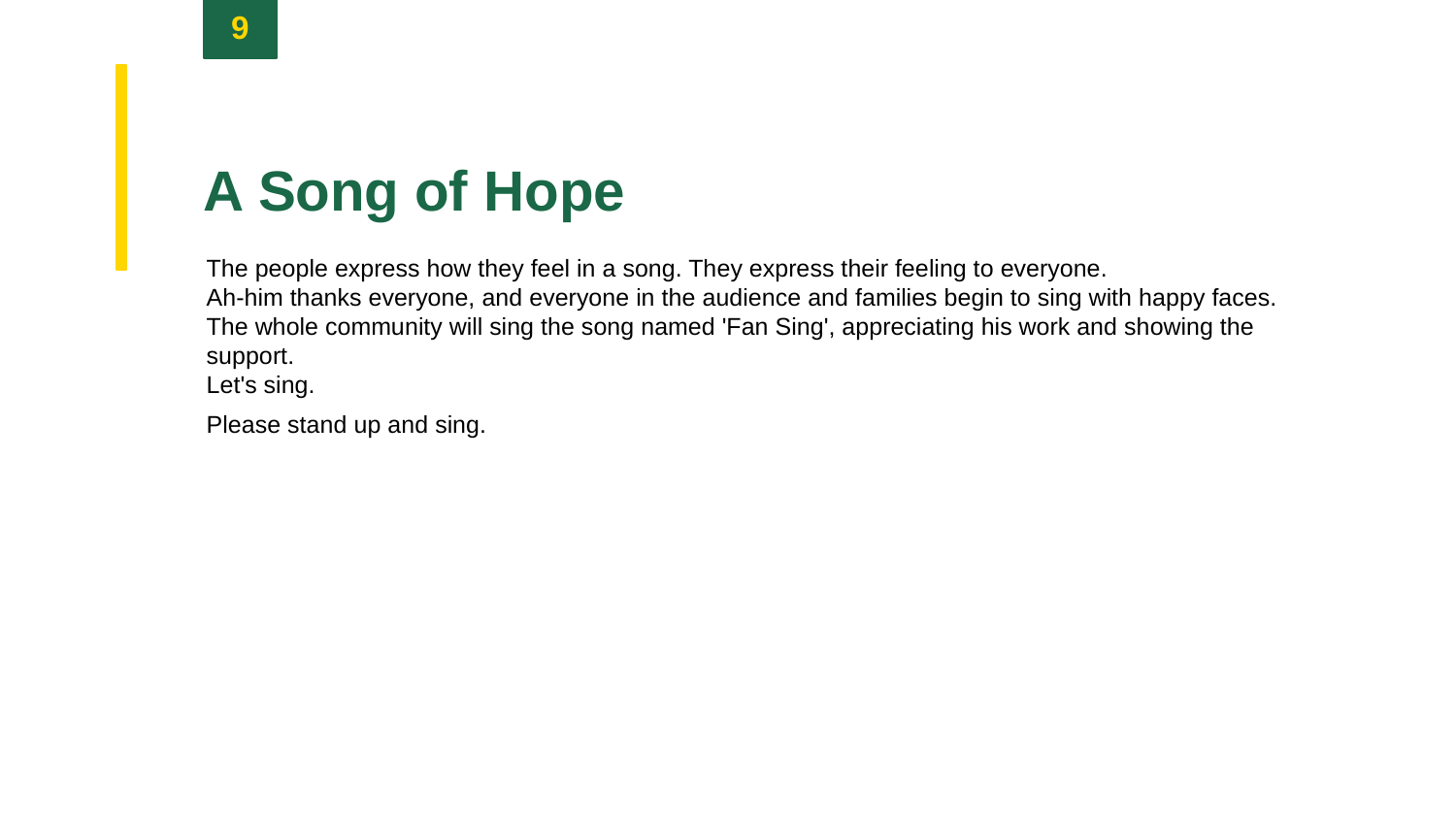

9

A Song of Hope
The people express how they feel in a song. They express their feeling to everyone.
Ah-him thanks everyone, and everyone in the audience and families begin to sing with happy faces.
The whole community will sing the song named 'Fan Sing', appreciating his work and showing the support.
Let's sing.
Please stand up and sing.